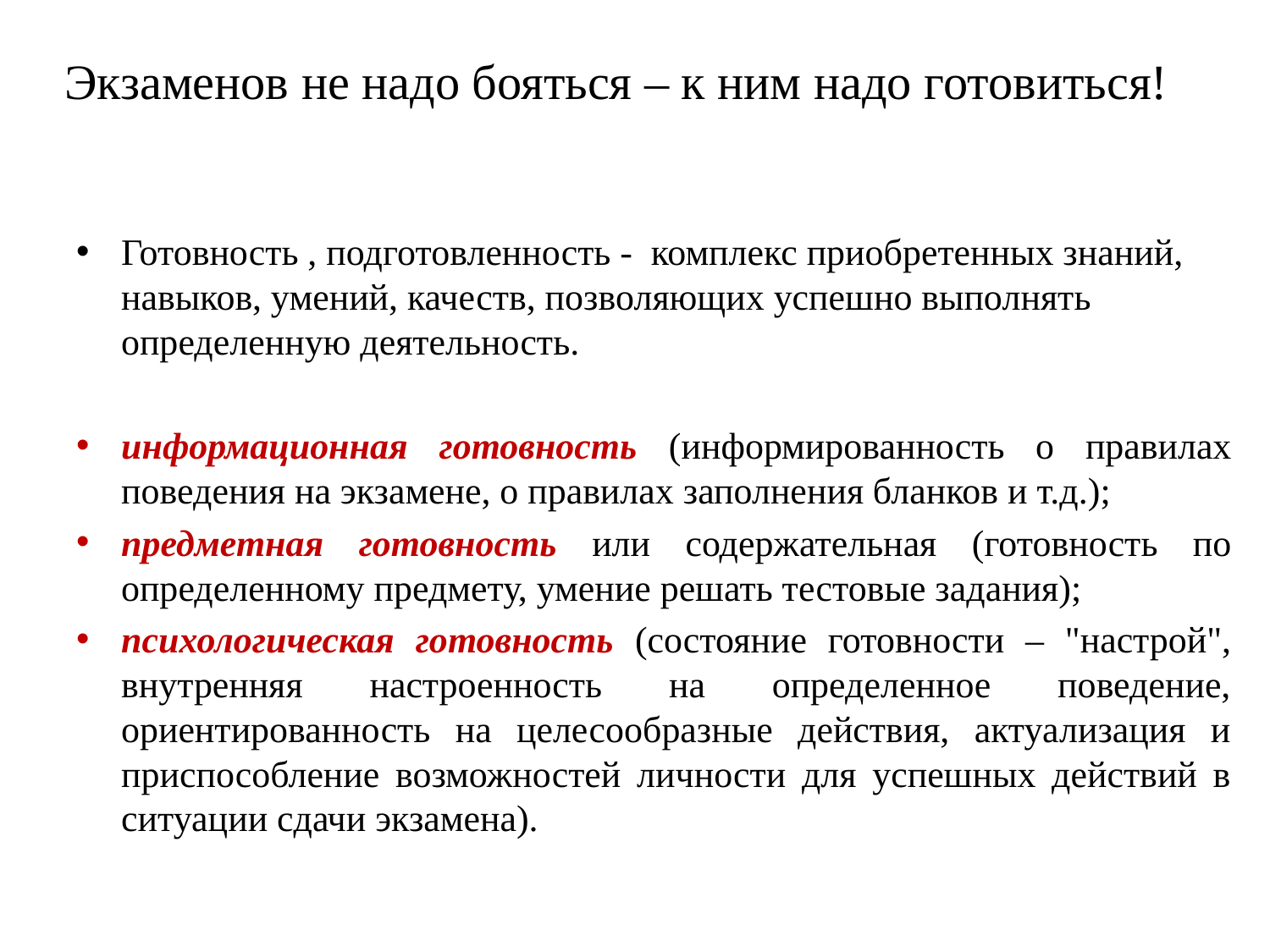

# Экзаменов не надо бояться – к ним надо готовиться!
Готовность , подготовленность -  комплекс приобретенных знаний, навыков, умений, качеств, позволяющих успешно выполнять определенную деятельность.

информационная готовность (информированность о правилах поведения на экзамене, о правилах заполнения бланков и т.д.);
предметная готовность или содержательная (готовность по определенному предмету, умение решать тестовые задания);
психологическая готовность (состояние готовности – "настрой", внутренняя настроенность на определенное поведение, ориентированность на целесообразные действия, актуализация и приспособление возможностей личности для успешных действий в ситуации сдачи экзамена).